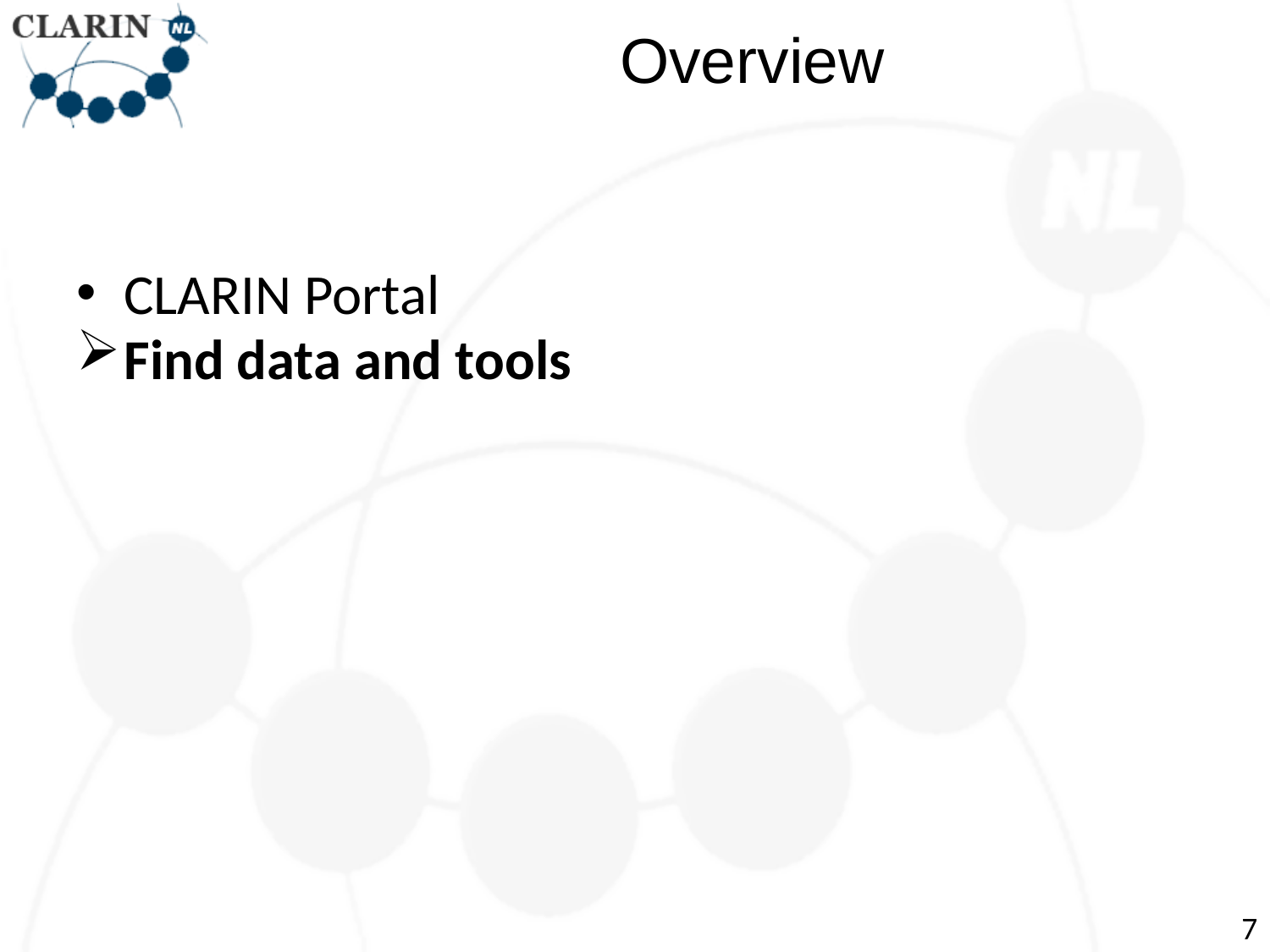

# Overview
CLARIN Portal
Find data and tools

7